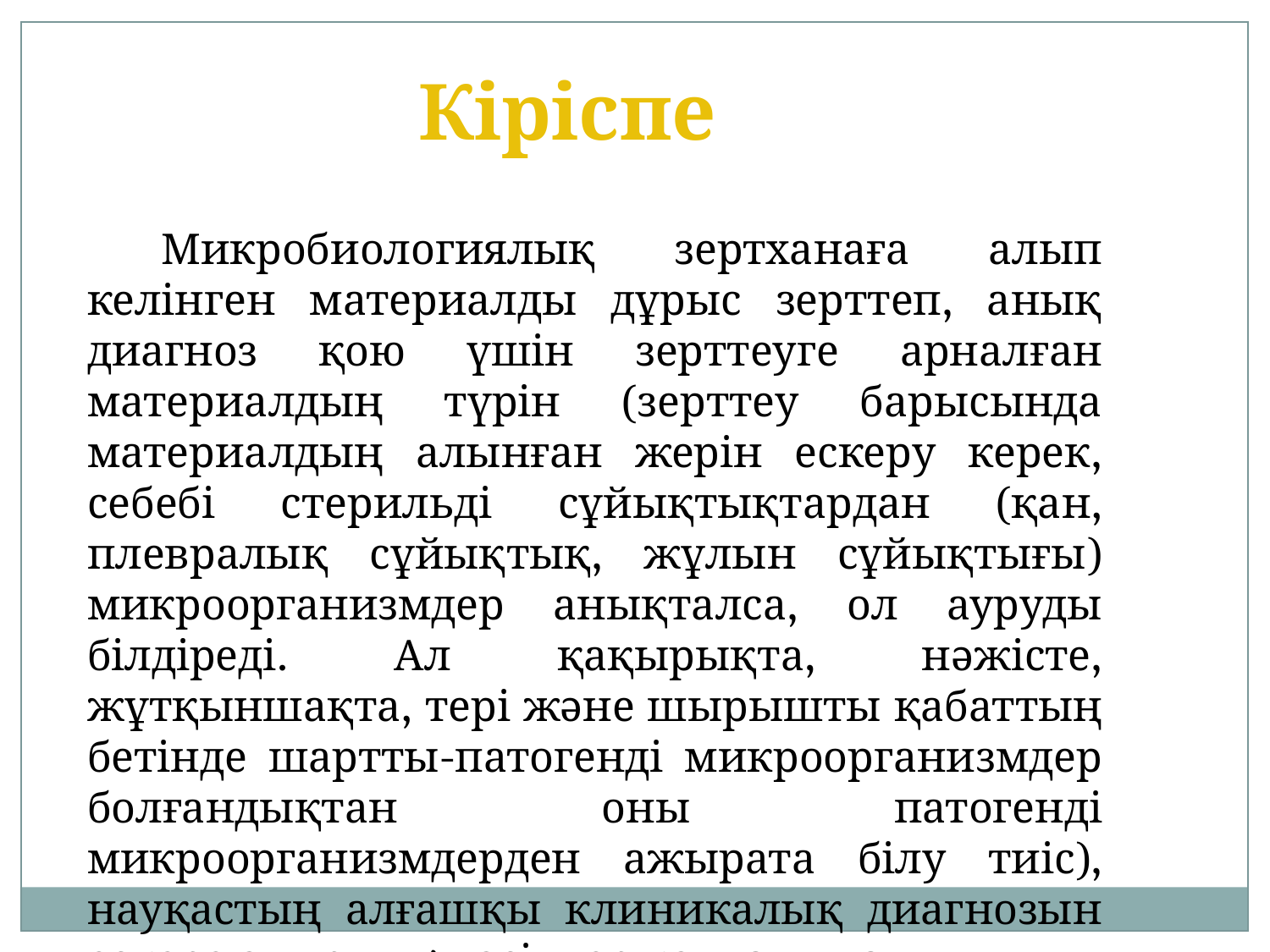

Кіріспе
Микробиологиялық зертханаға алып келінген материалды дұрыс зерттеп, анық диагноз қою үшін зерттеуге арналған материалдың түрін (зерттеу барысында материалдың алынған жерін ескеру керек, себебі стерильді сұйықтықтардан (қан, плевралық сұйықтық, жұлын сұйықтығы) микроорганизмдер анықталса, ол ауруды білдіреді. Ал қақырықта, нәжісте, жұтқыншақта, тері және шырышты қабаттың бетінде шартты-патогенді микроорганизмдер болғандықтан оны патогенді микроорганизмдерден ажырата білу тиіс), науқастың алғашқы клиникалық диагнозын ескере отырып 4 тәсілдер қолданылады.